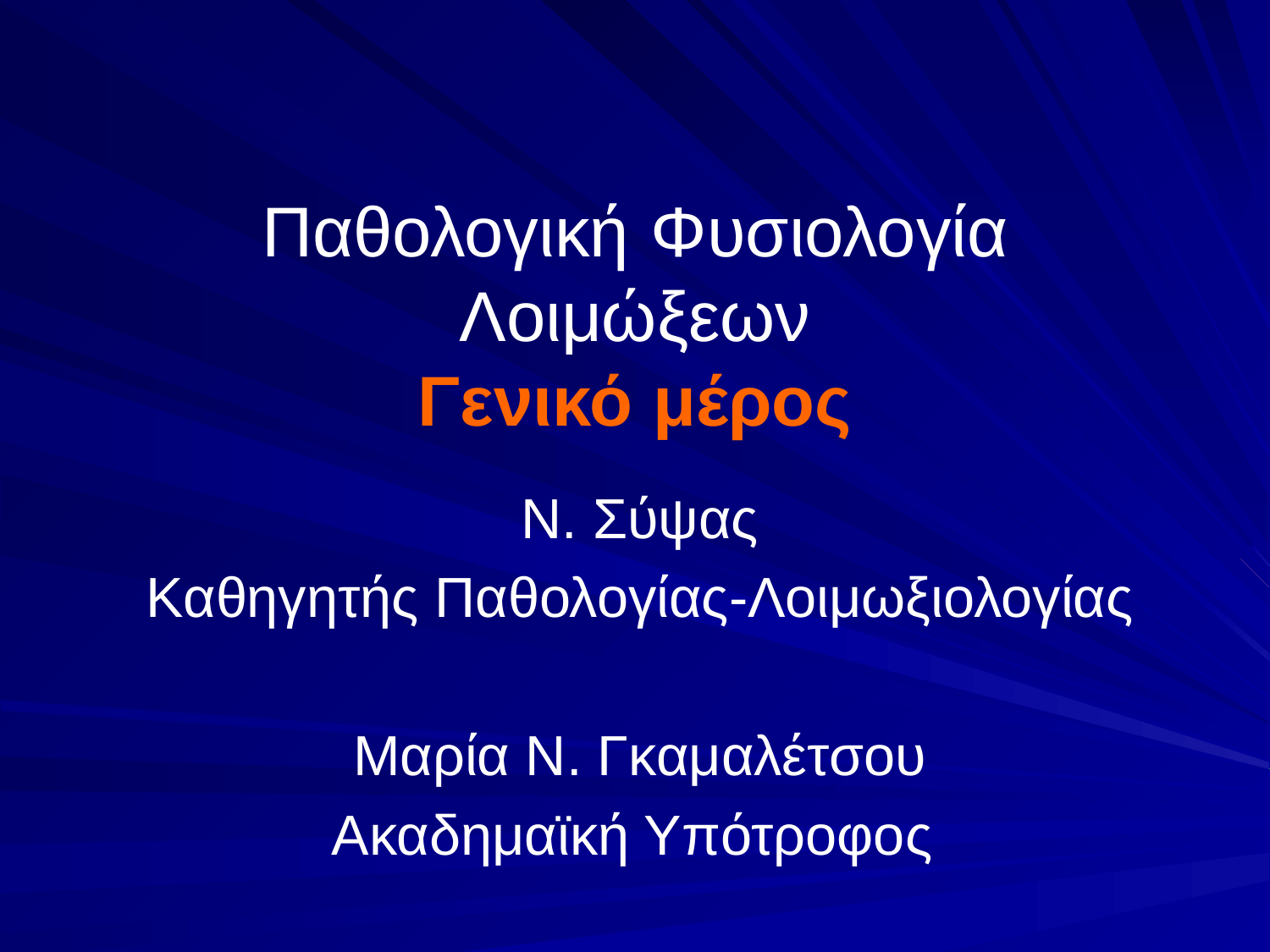

# Παθολογική Φυσιολογία Λοιμώξεων Γενικό μέρος
Ν. Σύψας
Καθηγητής Παθολογίας-Λοιμωξιολογίας

Μαρία Ν. Γκαμαλέτσου
Ακαδημαϊκή Υπότροφος